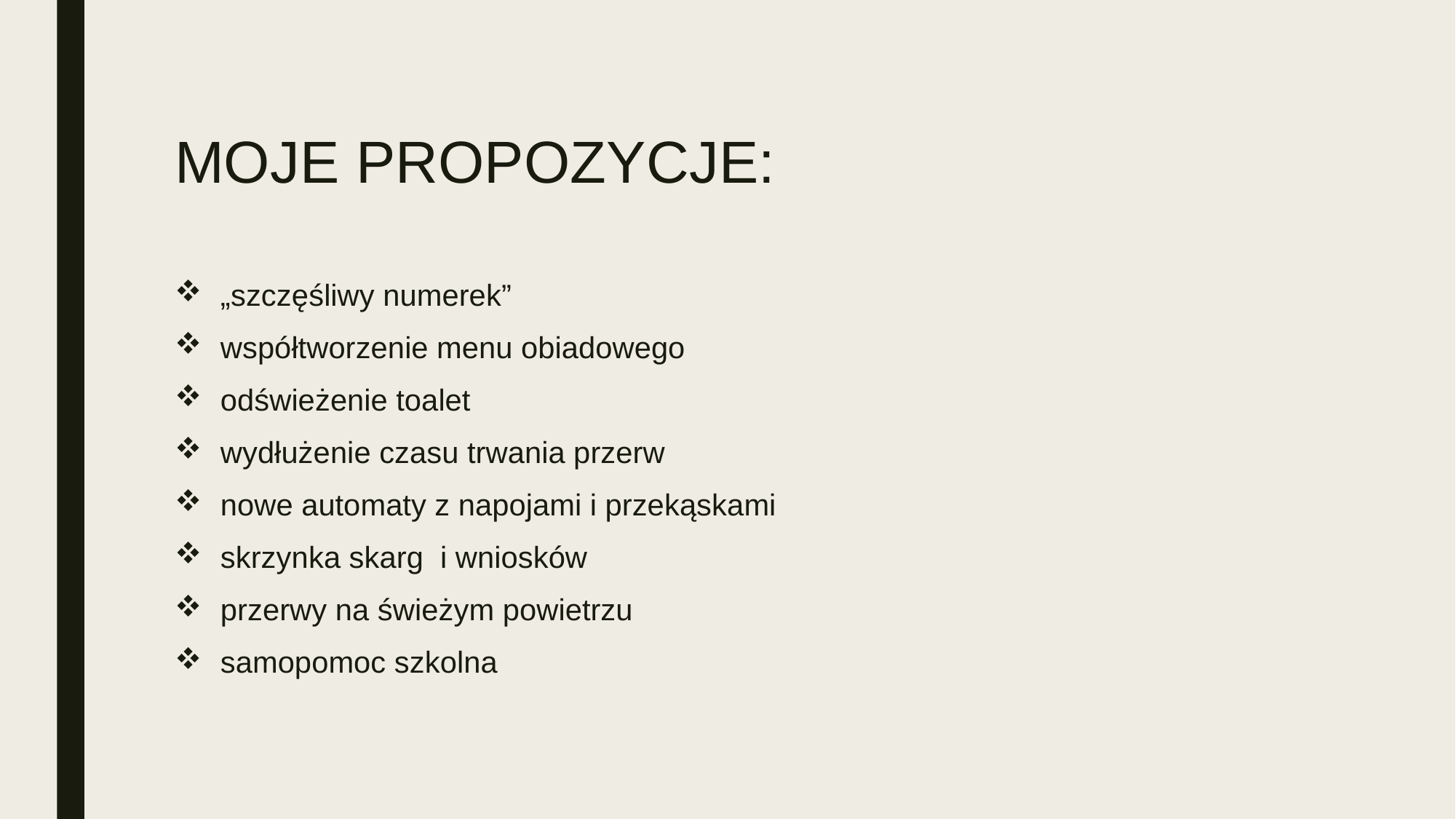

# MOJE PROPOZYCJE:
„szczęśliwy numerek”
współtworzenie menu obiadowego
odświeżenie toalet
wydłużenie czasu trwania przerw
nowe automaty z napojami i przekąskami
skrzynka skarg  i wniosków
przerwy na świeżym powietrzu
samopomoc szkolna